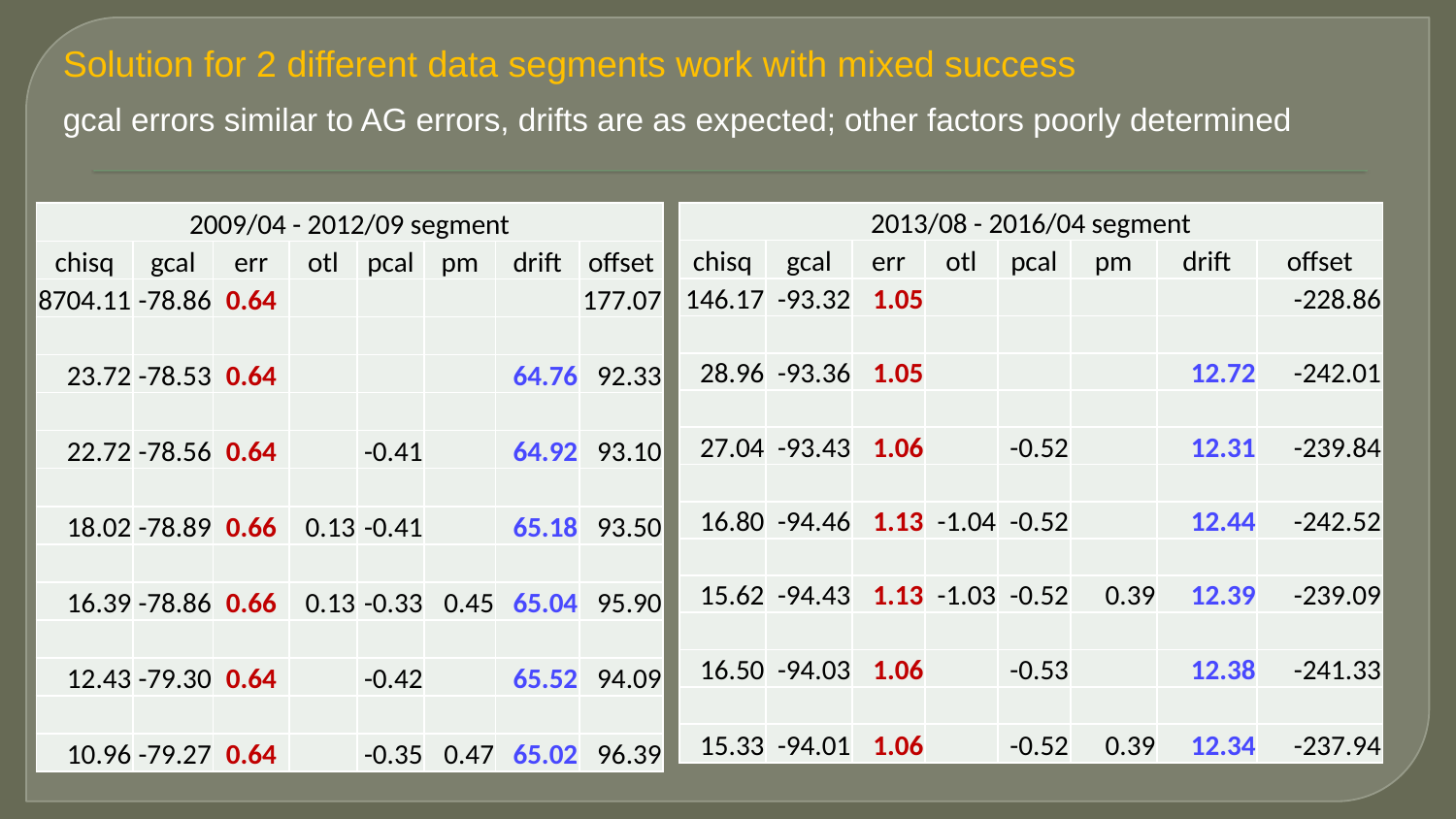

Solution for 2 different data segments work with mixed success
gcal errors similar to AG errors, drifts are as expected; other factors poorly determined
| 2013/08 - 2016/04 segment |  |  |  |  |  |  |  |
| --- | --- | --- | --- | --- | --- | --- | --- |
| chisq | gcal | err | otl | pcal | pm | drift | offset |
| 146.17 | -93.32 | 1.05 |  |  |  |  | -228.86 |
|  |  |  |  |  |  |  |  |
| 28.96 | -93.36 | 1.05 |  |  |  | 12.72 | -242.01 |
|  |  |  |  |  |  |  |  |
| 27.04 | -93.43 | 1.06 |  | -0.52 |  | 12.31 | -239.84 |
|  |  |  |  |  |  |  |  |
| 16.80 | -94.46 | 1.13 | -1.04 | -0.52 |  | 12.44 | -242.52 |
|  |  |  |  |  |  |  |  |
| 15.62 | -94.43 | 1.13 | -1.03 | -0.52 | 0.39 | 12.39 | -239.09 |
|  |  |  |  |  |  |  |  |
| 16.50 | -94.03 | 1.06 |  | -0.53 |  | 12.38 | -241.33 |
|  |  |  |  |  |  |  |  |
| 15.33 | -94.01 | 1.06 |  | -0.52 | 0.39 | 12.34 | -237.94 |
| 2009/04 - 2012/09 segment |  |  |  |  |  |  |  |
| --- | --- | --- | --- | --- | --- | --- | --- |
| chisq | gcal | err | otl | pcal | pm | drift | offset |
| 8704.11 | -78.86 | 0.64 |  |  |  |  | 177.07 |
|  |  |  |  |  |  |  |  |
| 23.72 | -78.53 | 0.64 |  |  |  | 64.76 | 92.33 |
|  |  |  |  |  |  |  |  |
| 22.72 | -78.56 | 0.64 |  | -0.41 |  | 64.92 | 93.10 |
|  |  |  |  |  |  |  |  |
| 18.02 | -78.89 | 0.66 | 0.13 | -0.41 |  | 65.18 | 93.50 |
|  |  |  |  |  |  |  |  |
| 16.39 | -78.86 | 0.66 | 0.13 | -0.33 | 0.45 | 65.04 | 95.90 |
|  |  |  |  |  |  |  |  |
| 12.43 | -79.30 | 0.64 |  | -0.42 |  | 65.52 | 94.09 |
|  |  |  |  |  |  |  |  |
| 10.96 | -79.27 | 0.64 |  | -0.35 | 0.47 | 65.02 | 96.39 |